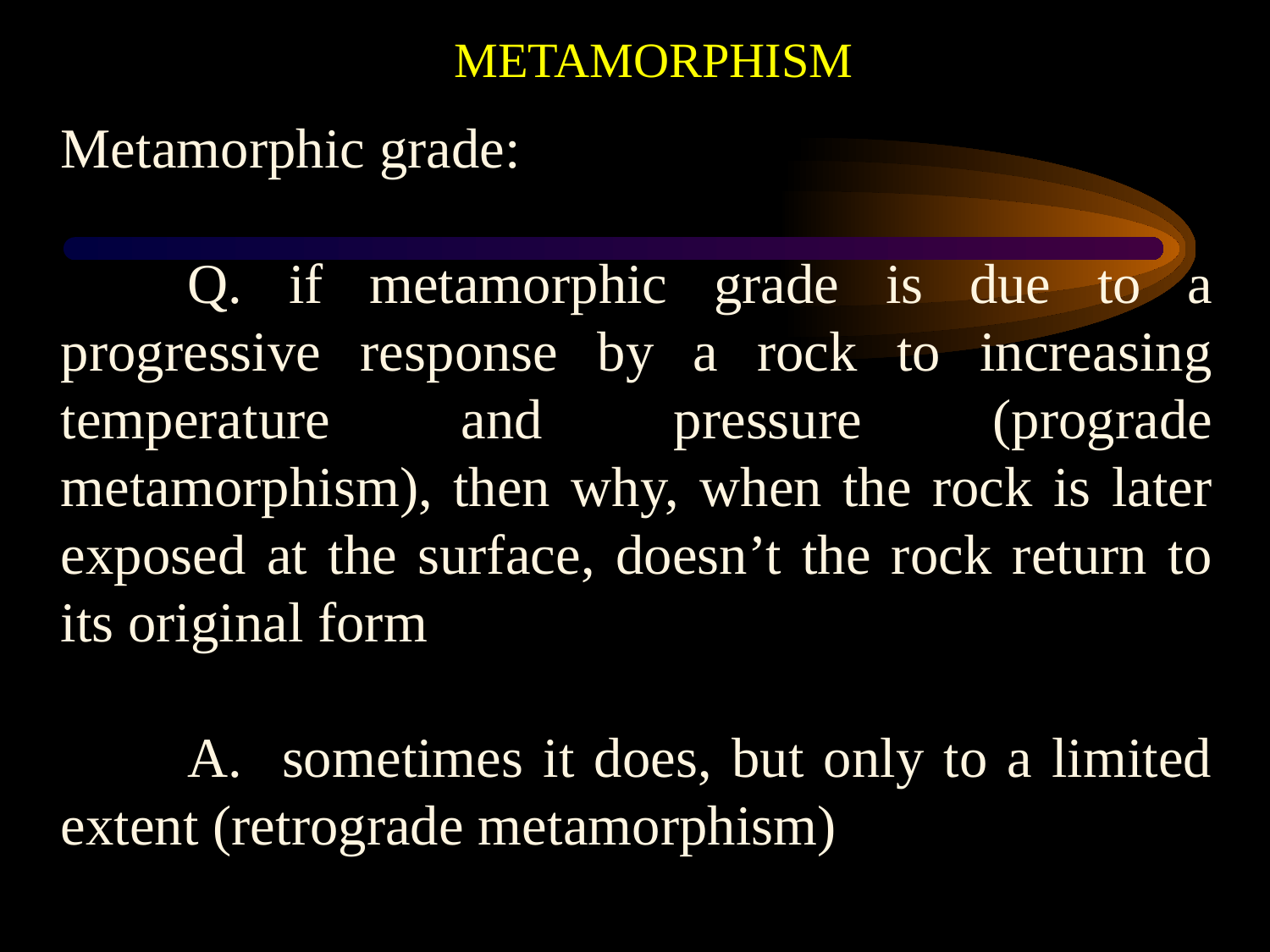

METAMORPHISM
Metamorphic grade:

	Q. if metamorphic grade is due to a progressive response by a rock to increasing temperature and pressure (prograde metamorphism), then why, when the rock is later exposed at the surface, doesn’t the rock return to its original form

	A.  sometimes it does, but only to a limited extent (retrograde metamorphism)